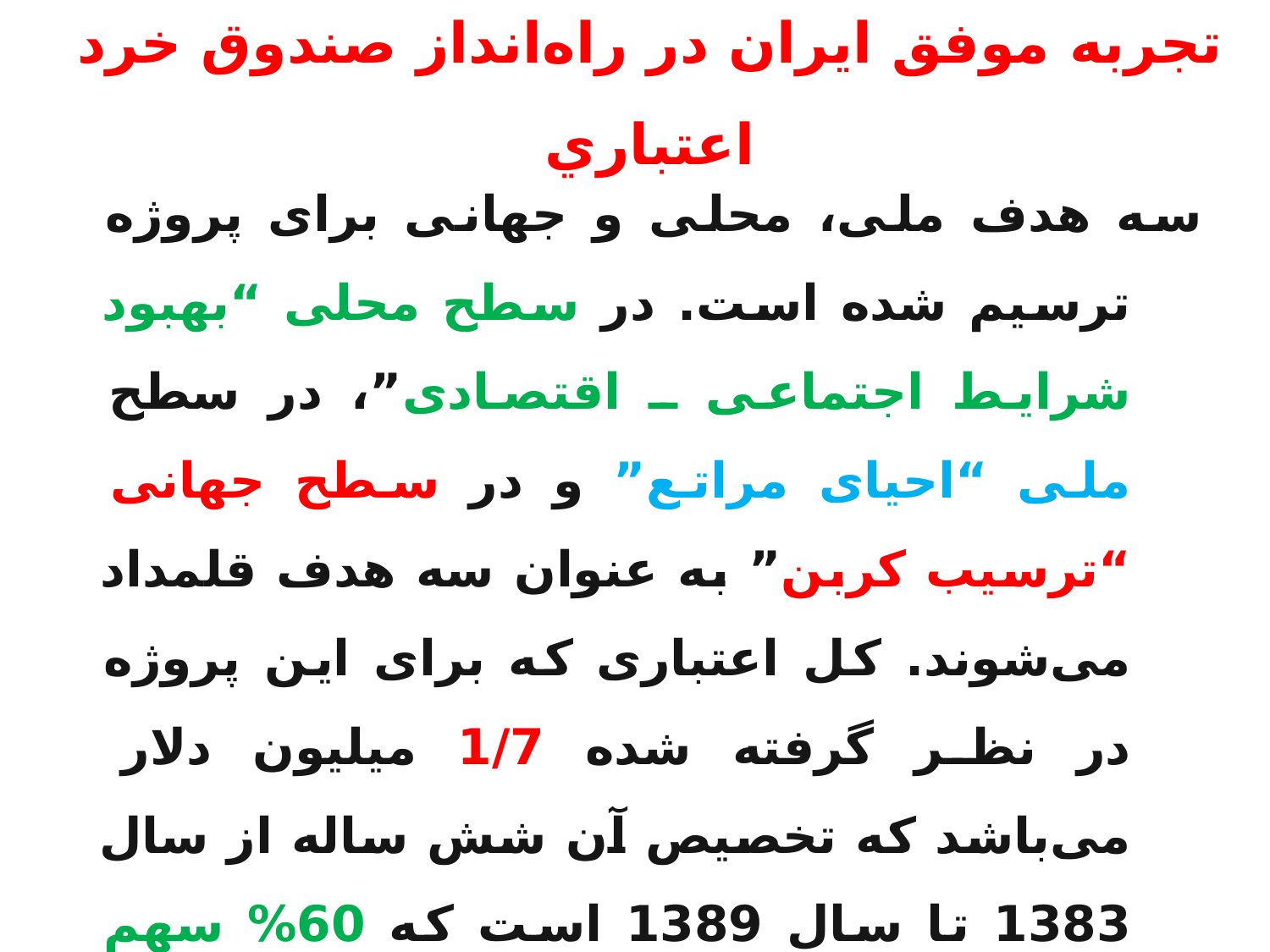

تجربه موفق ايران در راه‌انداز صندوق خرد اعتباري
سه هدف ملی، محلی و جهانی برای پروژه ترسیم شده است. در سطح محلی “بهبود شرایط اجتماعی ـ اقتصادی”، در سطح ملی “احیای مراتع” و در سطح جهانی “ترسیب کربن” به عنوان سه هدف قلمداد می‌شوند. کل اعتباری که برای این پروژه در نظر گرفته شده 1/7 میلیون دلار می‌باشد که تخصیص آن شش ساله از سال 1383 تا سال 1389 است که 60% سهم ایران و 40% سهم GEF صندوق جهانی محیط زیست می‌باشد. البته با توجه به مثبت بودن کار 426 هزار دلار نیز به این پروژه اضافه شده است.
57